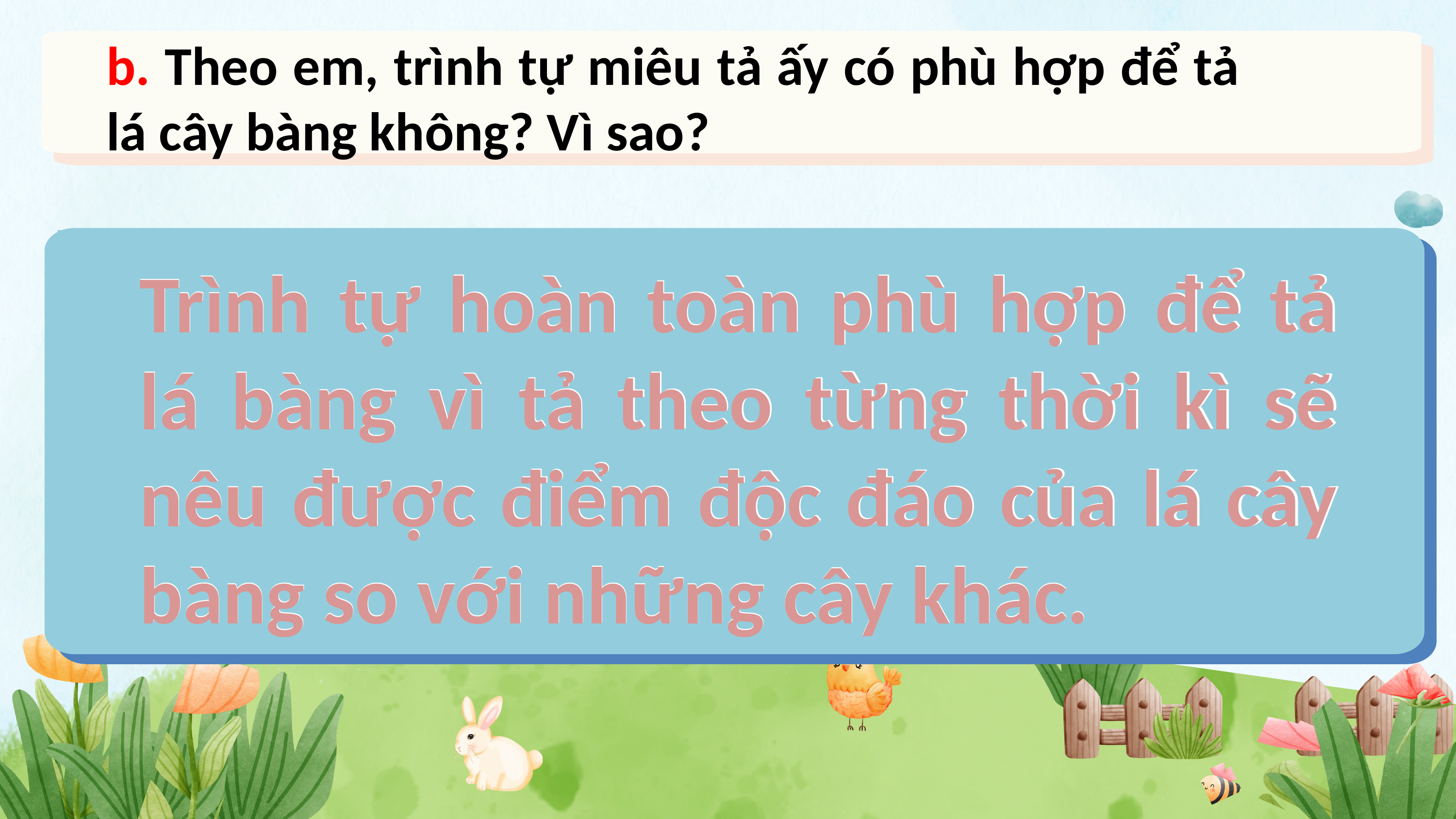

b. Theo em, trình tự miêu tả ấy có phù hợp để tả lá cây bàng không? Vì sao?

Trình tự hoàn toàn phù hợp để tả lá bàng vì tả theo từng thời kì sẽ nêu được điểm độc đáo của lá cây bàng so với những cây khác.
Trình tự hoàn toàn phù hợp để tả lá bàng vì tả theo từng thời kì sẽ nêu được điểm độc đáo của lá cây bàng so với những cây khác.